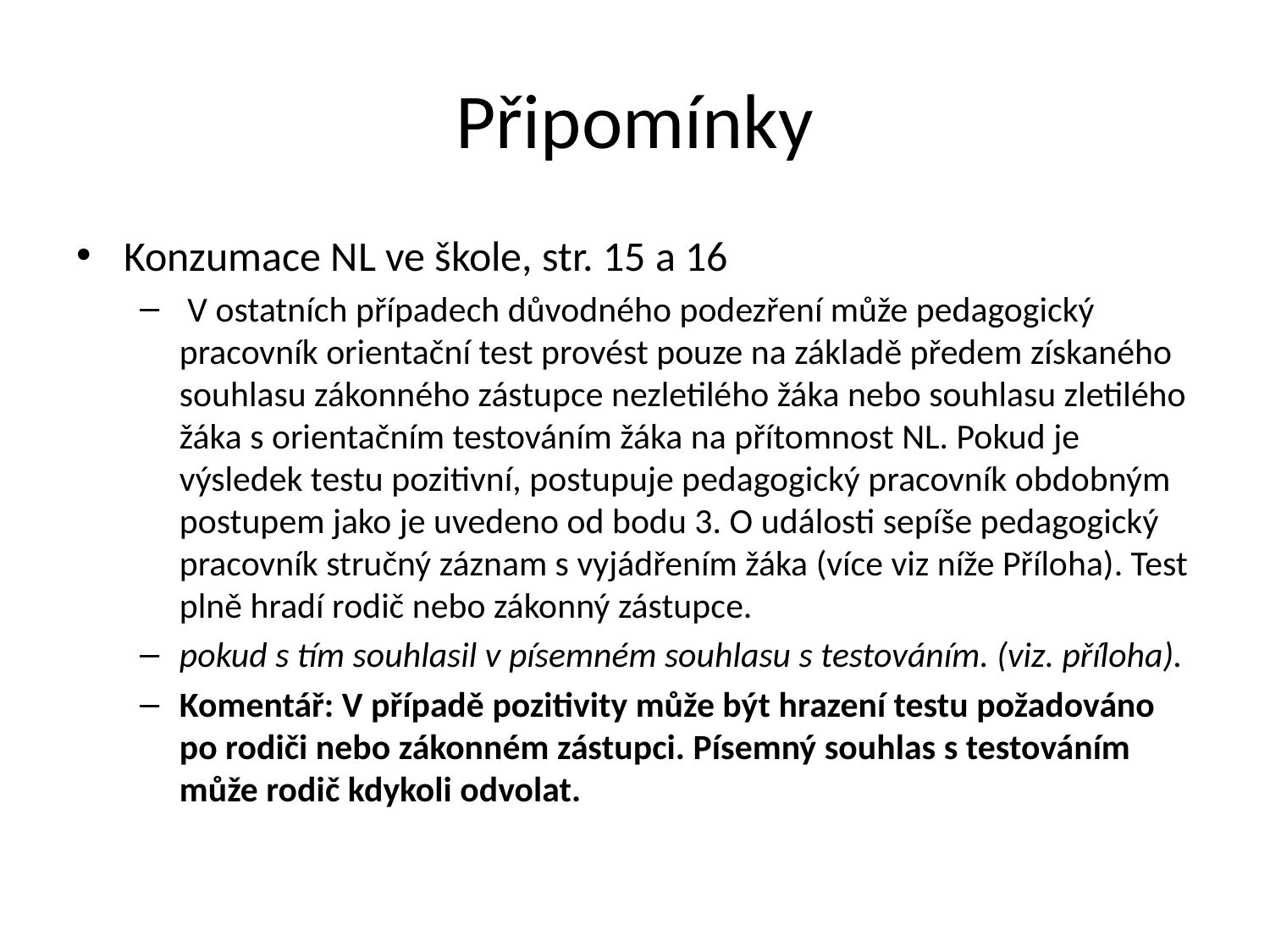

# Připomínky
Konzumace NL ve škole, str. 15 a 16
 V ostatních případech důvodného podezření může pedagogický pracovník orientační test provést pouze na základě předem získaného souhlasu zákonného zástupce nezletilého žáka nebo souhlasu zletilého žáka s orientačním testováním žáka na přítomnost NL. Pokud je výsledek testu pozitivní, postupuje pedagogický pracovník obdobným postupem jako je uvedeno od bodu 3. O události sepíše pedagogický pracovník stručný záznam s vyjádřením žáka (více viz níže Příloha). Test plně hradí rodič nebo zákonný zástupce.
pokud s tím souhlasil v písemném souhlasu s testováním. (viz. příloha).
Komentář: V případě pozitivity může být hrazení testu požadováno po rodiči nebo zákonném zástupci. Písemný souhlas s testováním může rodič kdykoli odvolat.